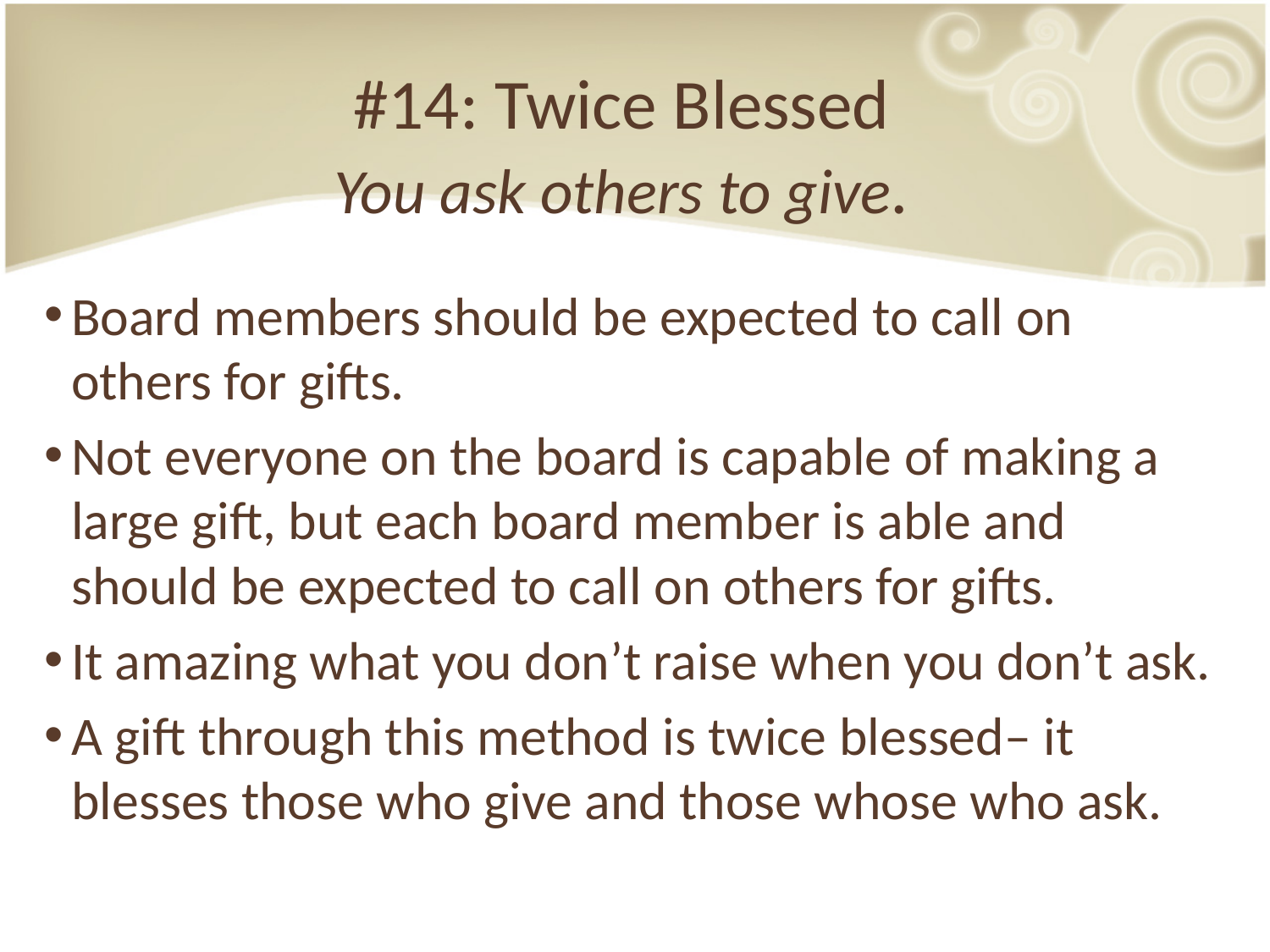

#14: Twice Blessed
You ask others to give.

Board members should be expected to call on others for gifts.
Not everyone on the board is capable of making a large gift, but each board member is able and should be expected to call on others for gifts.
It amazing what you don’t raise when you don’t ask.
A gift through this method is twice blessed– it blesses those who give and those whose who ask.